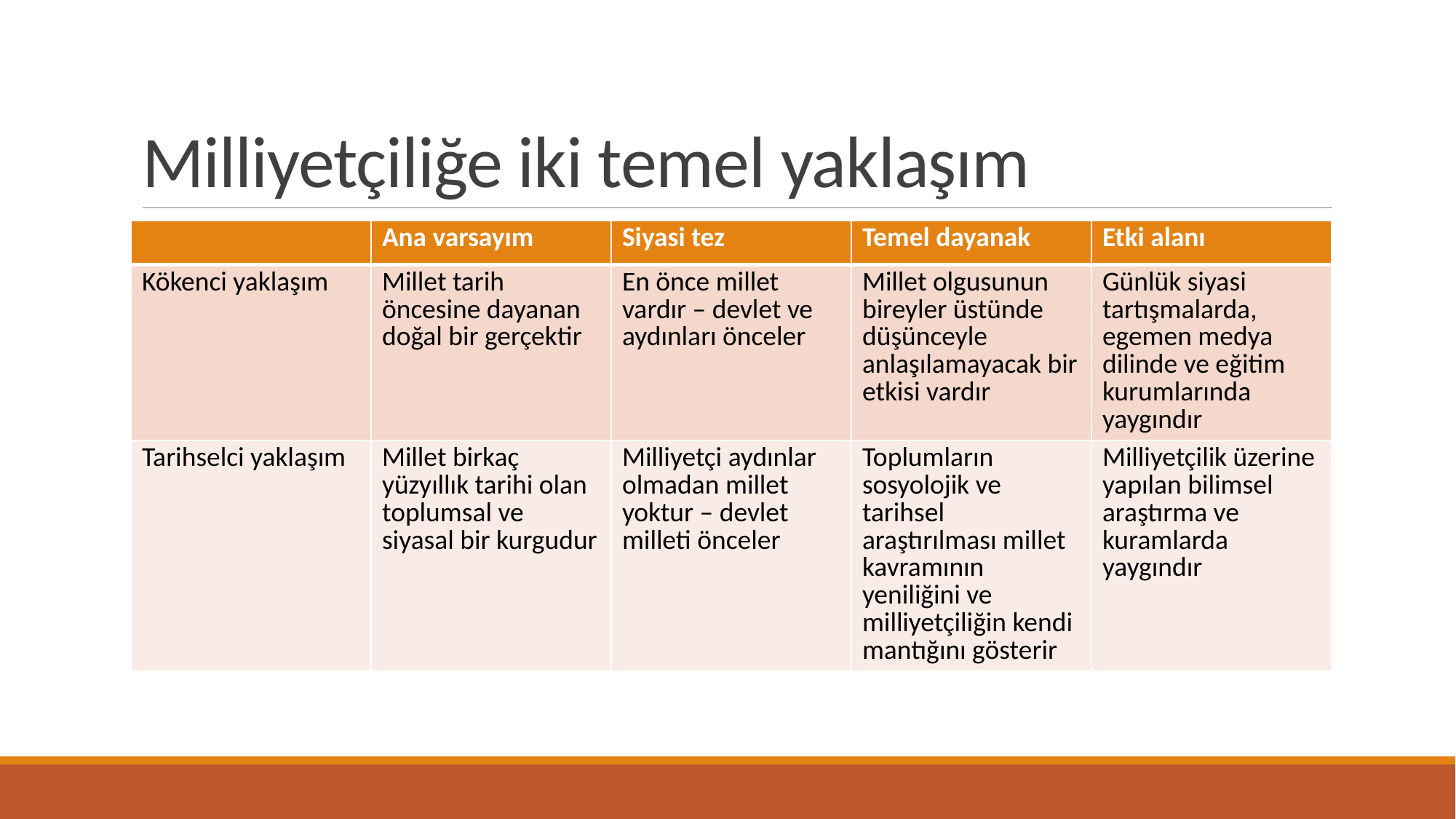

# Milliyetçiliğe iki temel yaklaşım
|  | Ana varsayım | Siyasi tez | Temel dayanak | Etki alanı |
| --- | --- | --- | --- | --- |
| Kökenci yaklaşım | Millet tarih öncesine dayanan doğal bir gerçektir | En önce millet vardır – devlet ve aydınları önceler | Millet olgusunun bireyler üstünde düşünceyle anlaşılamayacak bir etkisi vardır | Günlük siyasi tartışmalarda, egemen medya dilinde ve eğitim kurumlarında yaygındır |
| Tarihselci yaklaşım | Millet birkaç yüzyıllık tarihi olan toplumsal ve siyasal bir kurgudur | Milliyetçi aydınlar olmadan millet yoktur – devlet milleti önceler | Toplumların sosyolojik ve tarihsel araştırılması millet kavramının yeniliğini ve milliyetçiliğin kendi mantığını gösterir | Milliyetçilik üzerine yapılan bilimsel araştırma ve kuramlarda yaygındır |